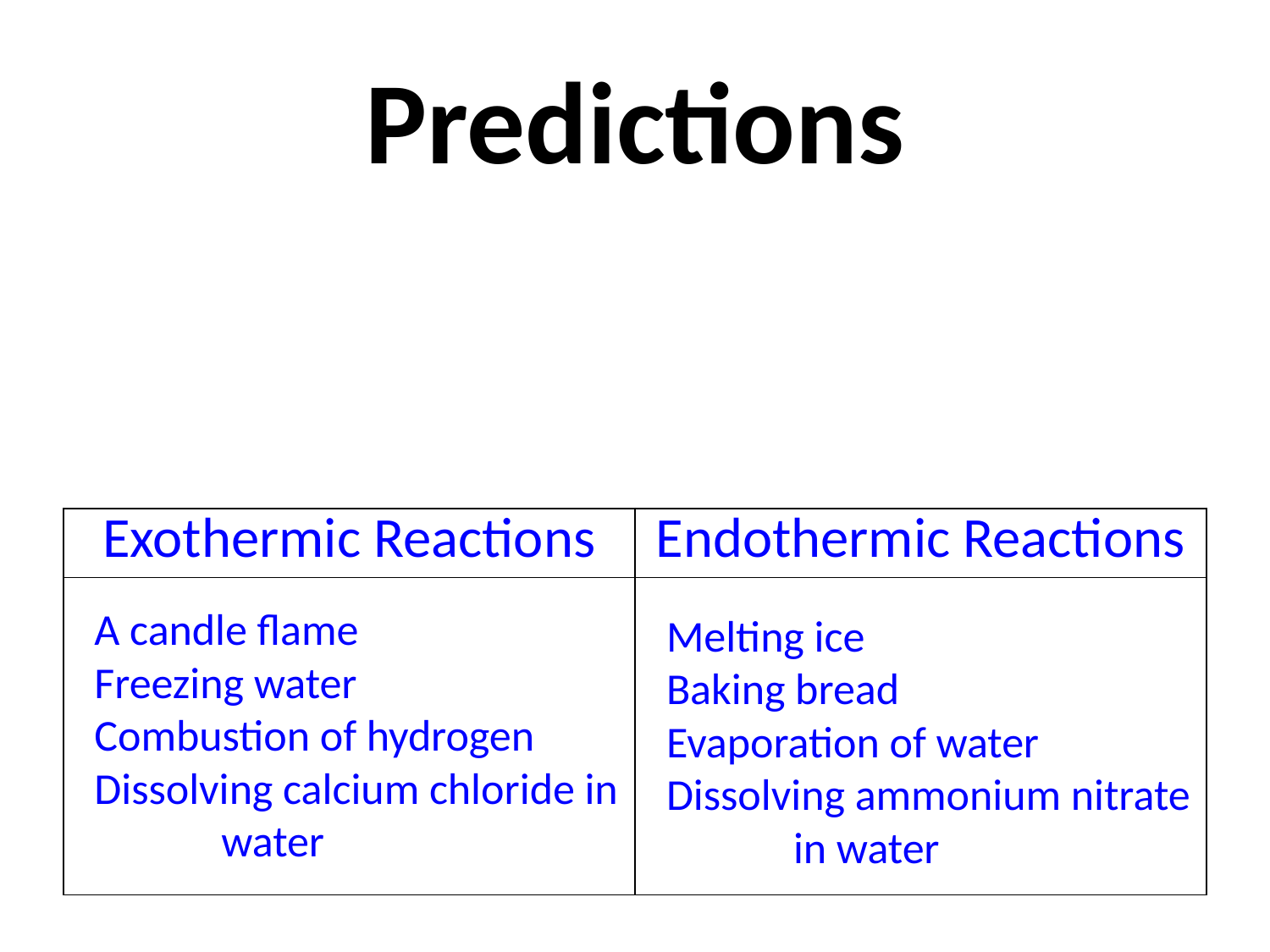

# Predictions
| Exothermic Reactions | Endothermic Reactions |
| --- | --- |
|  |  |
A candle flame
Freezing water
Combustion of hydrogen
Dissolving calcium chloride in
	water
Melting ice
Baking bread
Evaporation of water
Dissolving ammonium nitrate
	in water